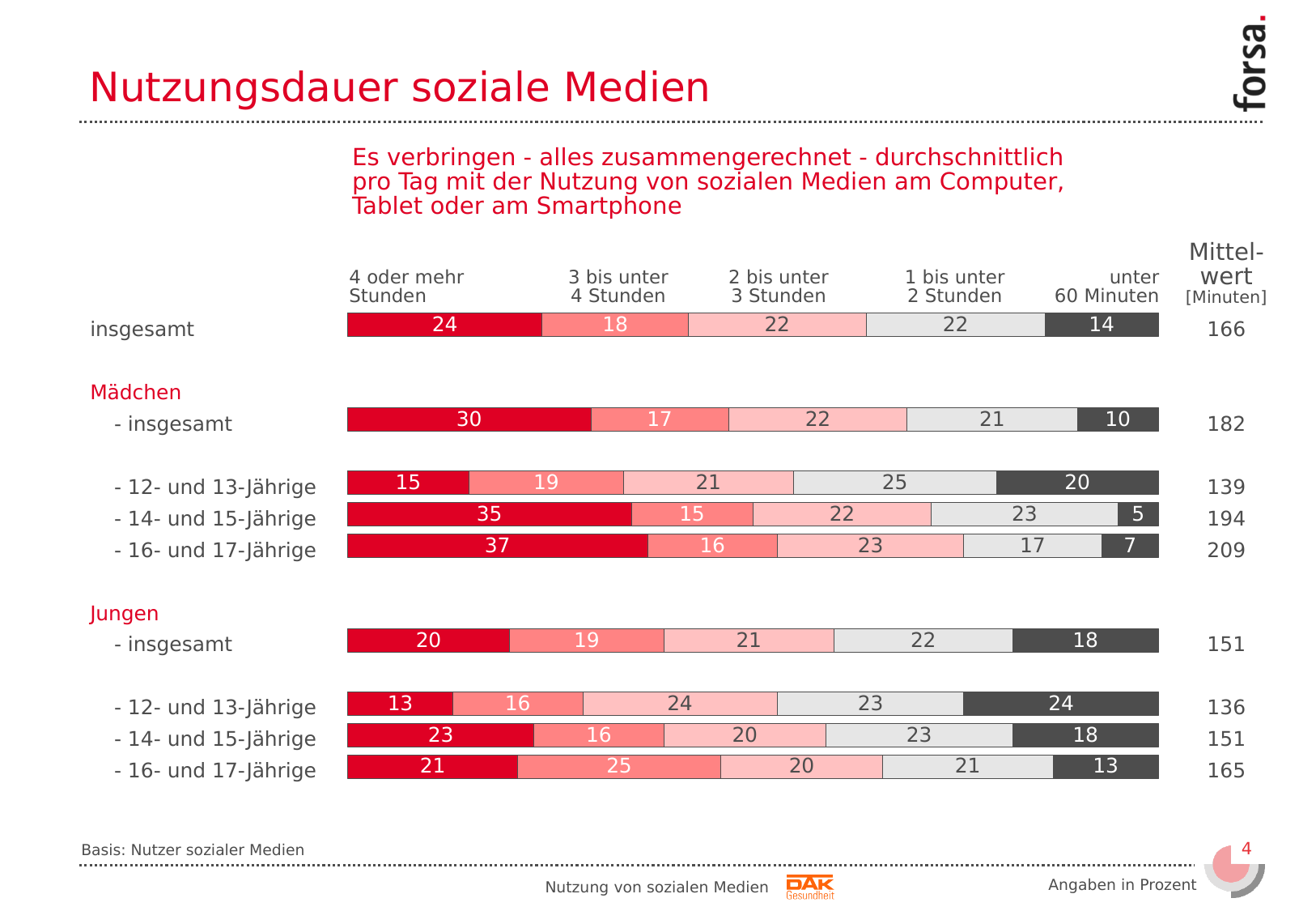

Nutzungsdauer soziale Medien
Es verbringen - alles zusammengerechnet - durchschnittlich
pro Tag mit der Nutzung von sozialen Medien am Computer,
Tablet oder am Smartphone
Mittel-
wert
[Minuten]
4 oder mehr
Stunden
3 bis unter
4 Stunden
2 bis unter
3 Stunden
1 bis unter
2 Stunden
unter
60 Minuten

### Chart

| Category |  |  |  |  |  |  |  |
|---|---|---|---|---|---|---|---|
|  | 24.0 | 18.0 | 22.0 | 22.0 | 14.0 | None | None |
|  | None | None | None | None | None | None | None |
|  | None | None | None | None | None | None | None |
|  | 30.0 | 17.0 | 22.0 | 21.0 | 10.0 | None | None |
|  | None | None | None | None | None | None | None |
|  | 15.0 | 19.0 | 21.0 | 25.0 | 20.0 | None | None |
|  | 35.0 | 15.0 | 22.0 | 23.0 | 5.0 | None | None |
|  | 37.0 | 16.0 | 23.0 | 17.0 | 7.0 | None | None |
|  | None | None | None | None | None | None | None |
|  | None | None | None | None | None | None | None |
|  | 20.0 | 19.0 | 21.0 | 22.0 | 18.0 | None | None |
|  | None | None | None | None | None | None | None |
|  | 13.0 | 16.0 | 24.0 | 23.0 | 24.0 | None | None |
|  | 23.0 | 16.0 | 20.0 | 23.0 | 18.0 | None | None |
|  | 21.0 | 25.0 | 20.0 | 21.0 | 13.0 | None | None |
insgesamt

Mädchen
	- insgesamt

	- 12- und 13-Jährige
	- 14- und 15-Jährige
	- 16- und 17-Jährige

Jungen
	- insgesamt

	- 12- und 13-Jährige
	- 14- und 15-Jährige
	- 16- und 17-Jährige
166

182

139
194
209

151

136
151
165
Basis: Nutzer sozialer Medien
Angaben in Prozent